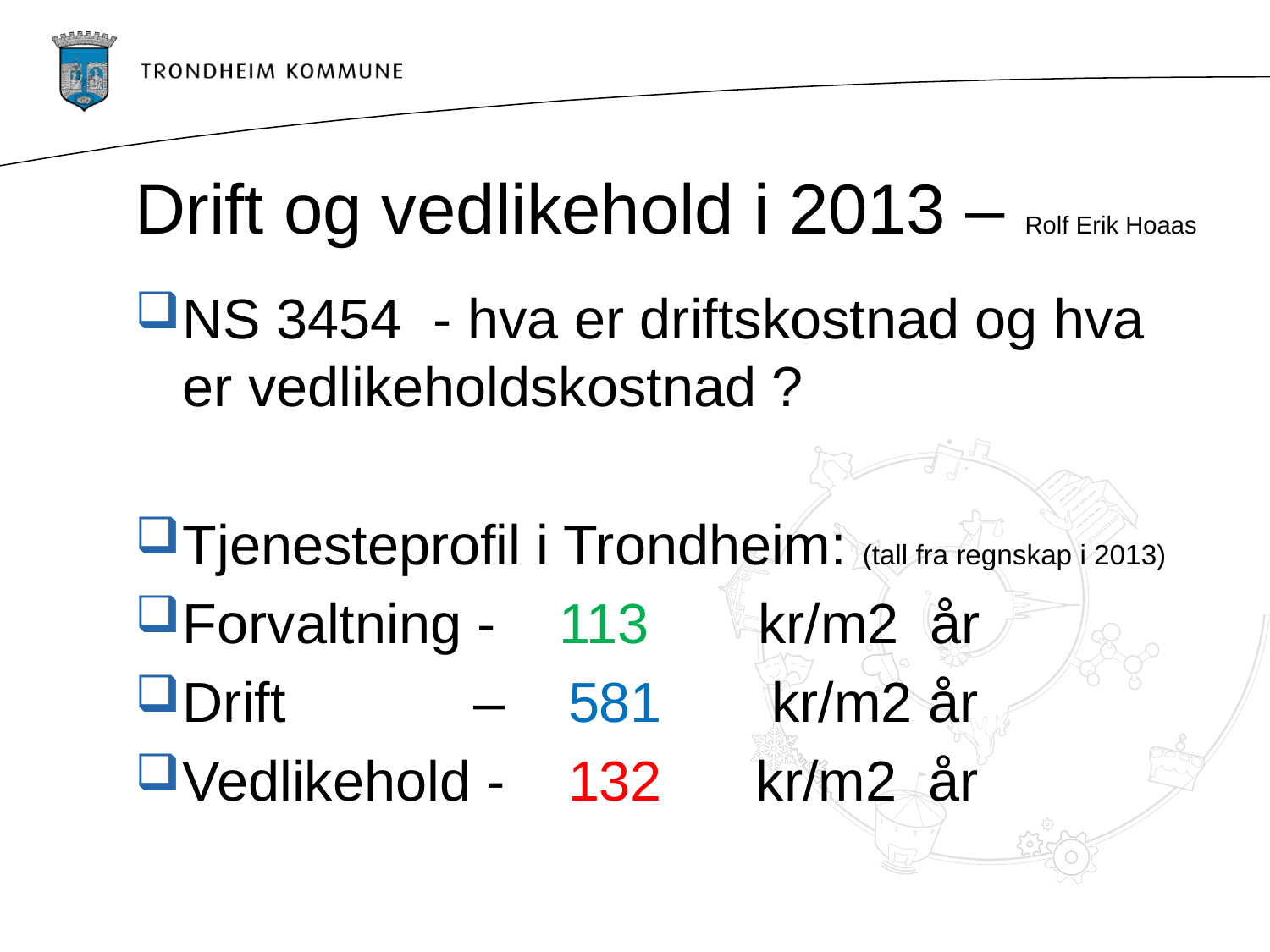

# Drift og vedlikehold i 2013 – Rolf Erik Hoaas
NS 3454  - hva er driftskostnad og hva er vedlikeholdskostnad ?

Tjenesteprofil i Trondheim: (tall fra regnskap i 2013)
Forvaltning -    113       kr/m2  år
Drift            –    581       kr/m2 år
Vedlikehold -    132      kr/m2  år